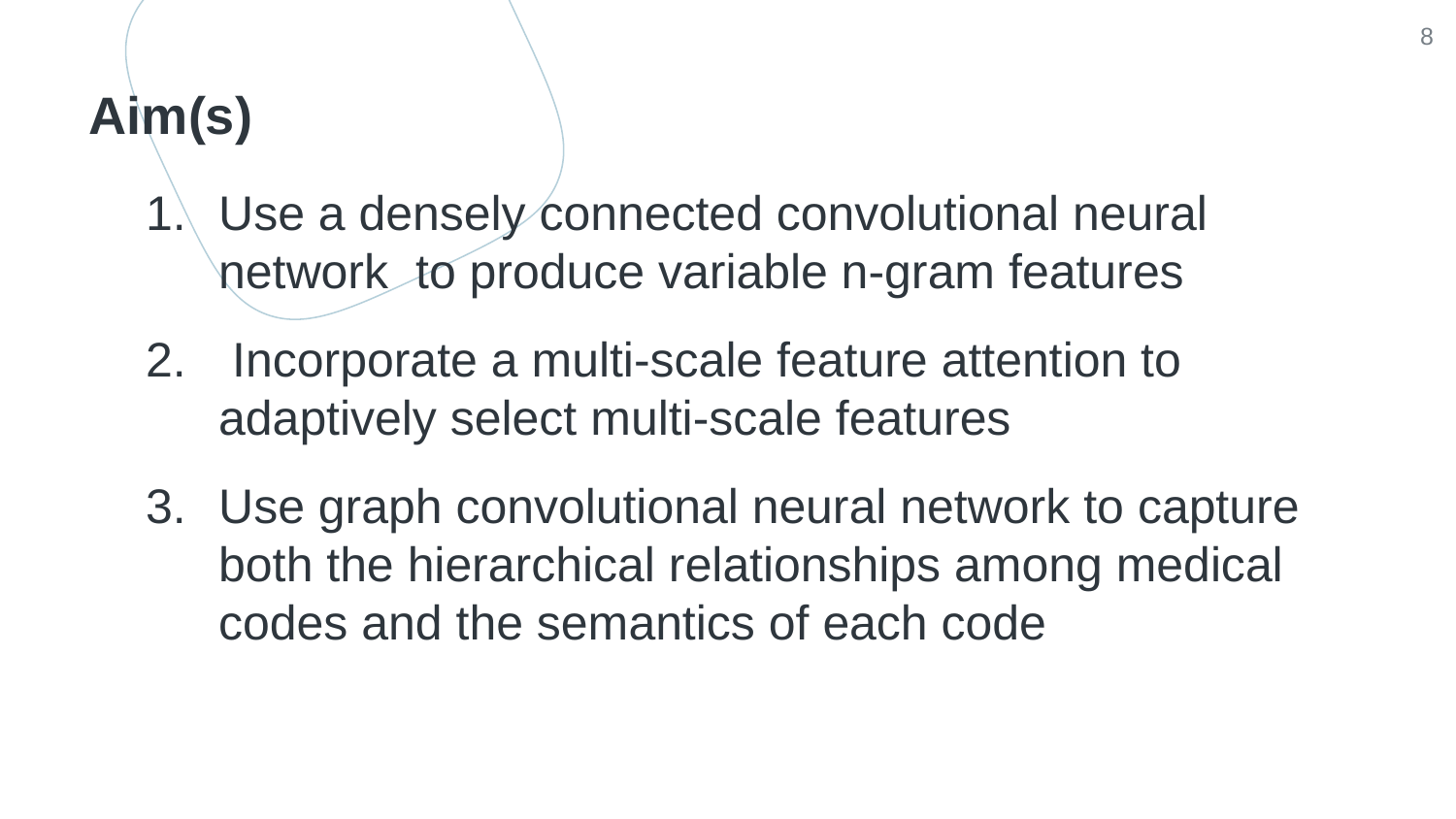

8
# Aim(s)
Use a densely connected convolutional neural network  to produce variable n-gram features
 Incorporate a multi-scale feature attention to adaptively select multi-scale features
Use graph convolutional neural network to capture both the hierarchical relationships among medical codes and the semantics of each code